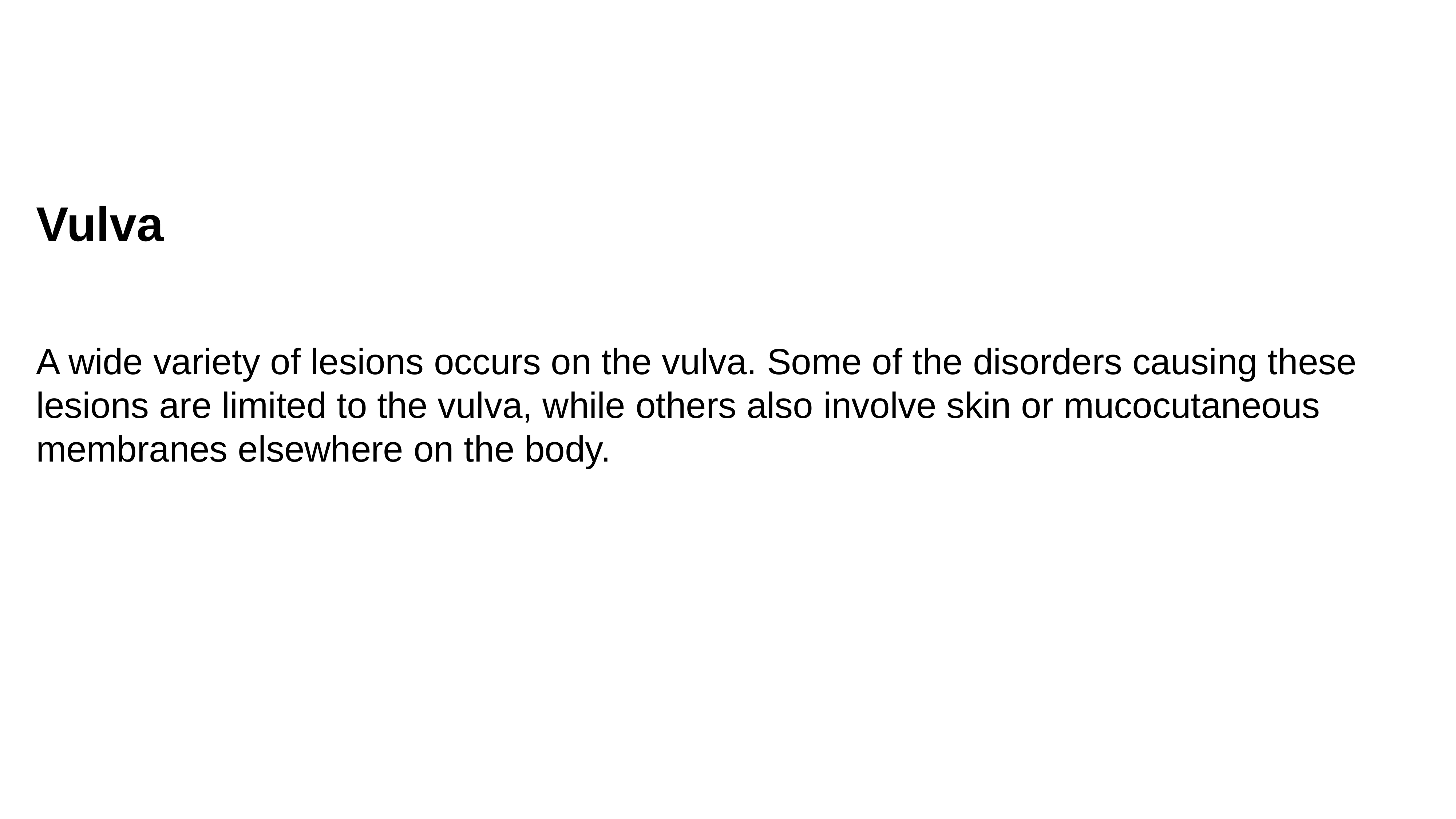

Vulva

A wide variety of lesions occurs on the vulva. Some of the disorders causing these lesions are limited to the vulva, while others also involve skin or mucocutaneous membranes elsewhere on the body.